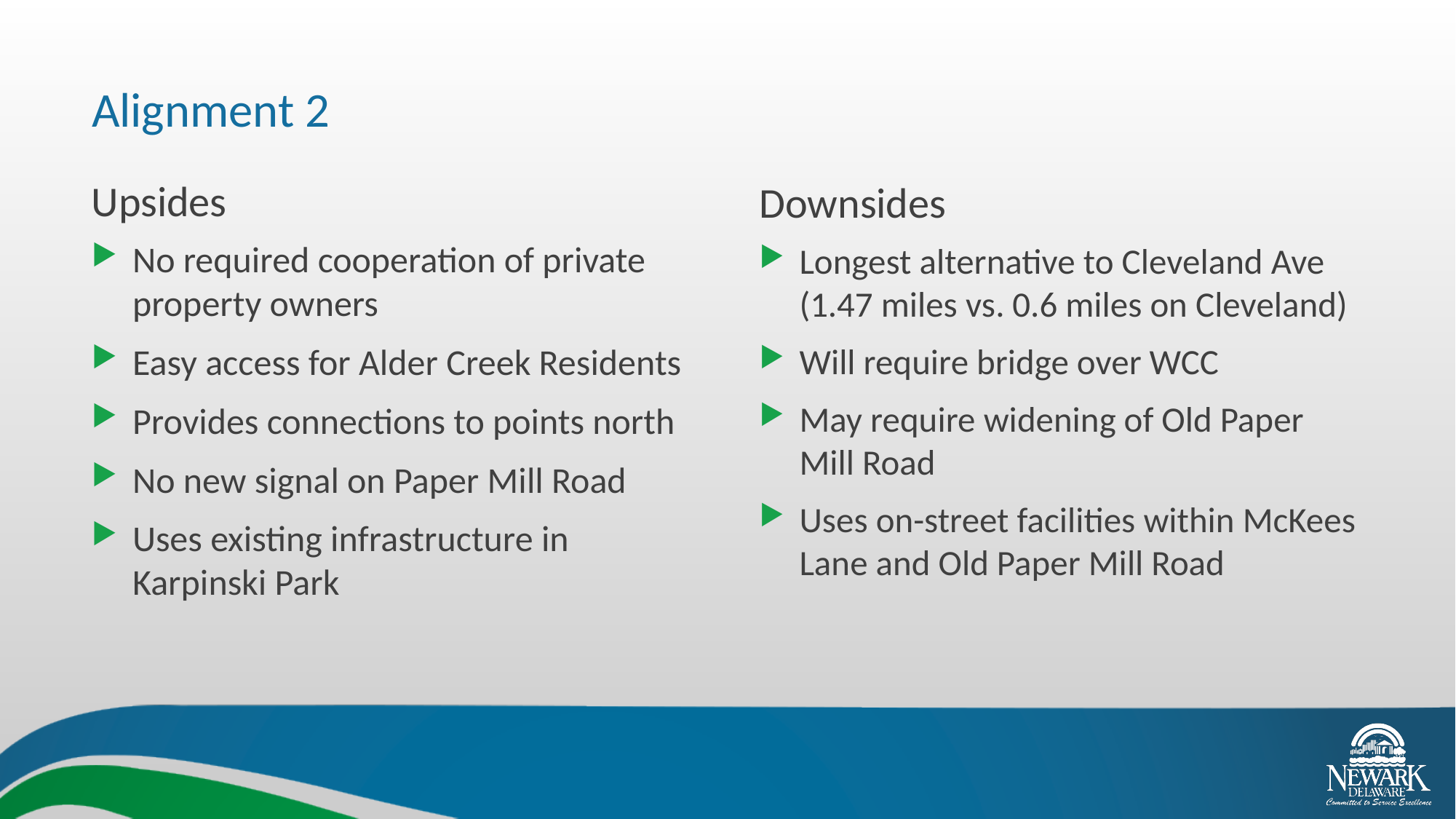

# Alignment 2
Upsides
Downsides
No required cooperation of private property owners
Easy access for Alder Creek Residents
Provides connections to points north
No new signal on Paper Mill Road
Uses existing infrastructure in Karpinski Park

Longest alternative to Cleveland Ave (1.47 miles vs. 0.6 miles on Cleveland)
Will require bridge over WCC
May require widening of Old Paper Mill Road
Uses on-street facilities within McKees Lane and Old Paper Mill Road